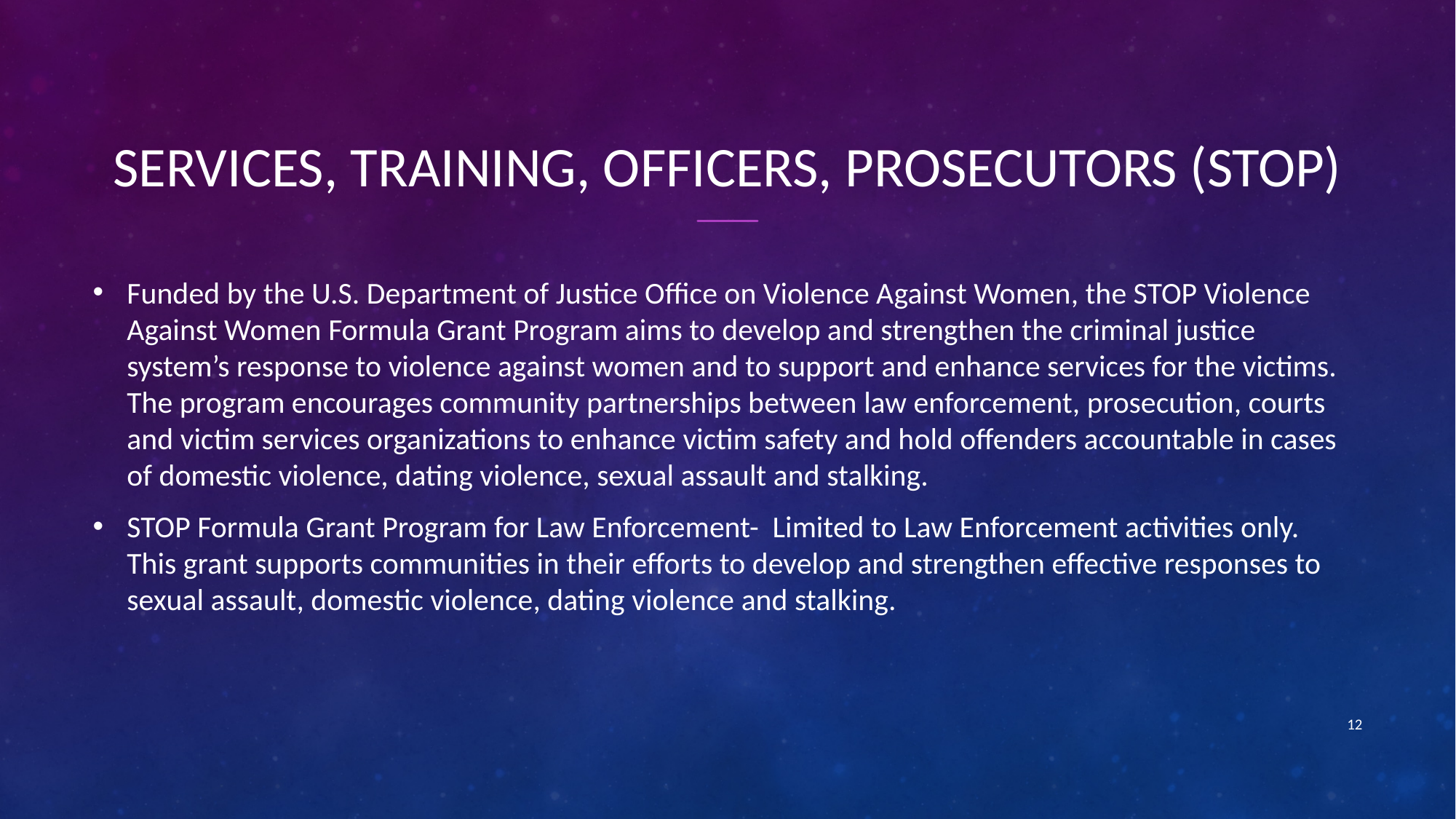

# Services, Training, officers, Prosecutors (STOP)
Funded by the U.S. Department of Justice Office on Violence Against Women, the STOP Violence Against Women Formula Grant Program aims to develop and strengthen the criminal justice system’s response to violence against women and to support and enhance services for the victims. The program encourages community partnerships between law enforcement, prosecution, courts and victim services organizations to enhance victim safety and hold offenders accountable in cases of domestic violence, dating violence, sexual assault and stalking.
STOP Formula Grant Program for Law Enforcement-  Limited to Law Enforcement activities only.  This grant supports communities in their efforts to develop and strengthen effective responses to sexual assault, domestic violence, dating violence and stalking.
12